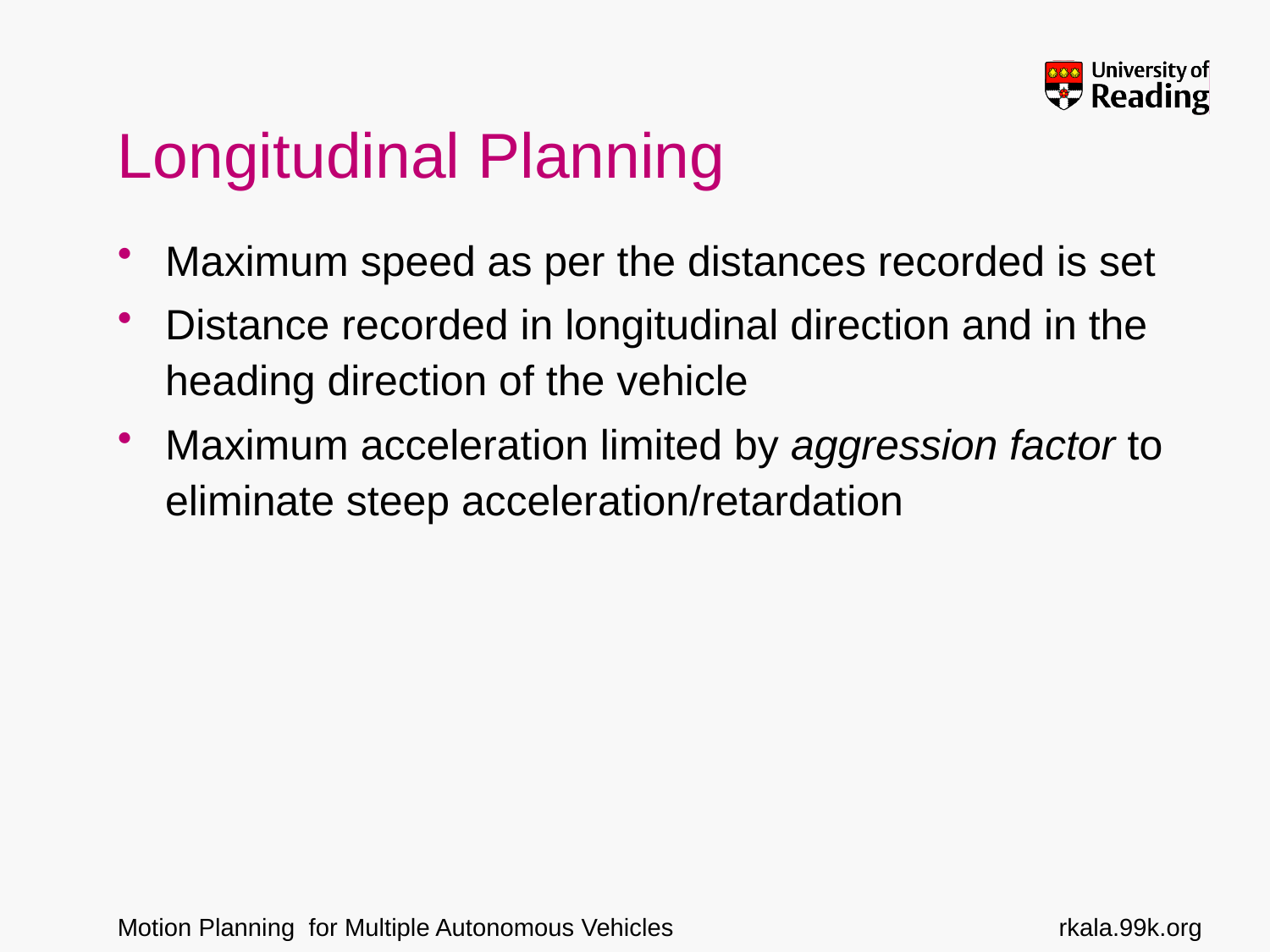

# Longitudinal Planning
Maximum speed as per the distances recorded is set
Distance recorded in longitudinal direction and in the heading direction of the vehicle
Maximum acceleration limited by aggression factor to eliminate steep acceleration/retardation
rkala.99k.org